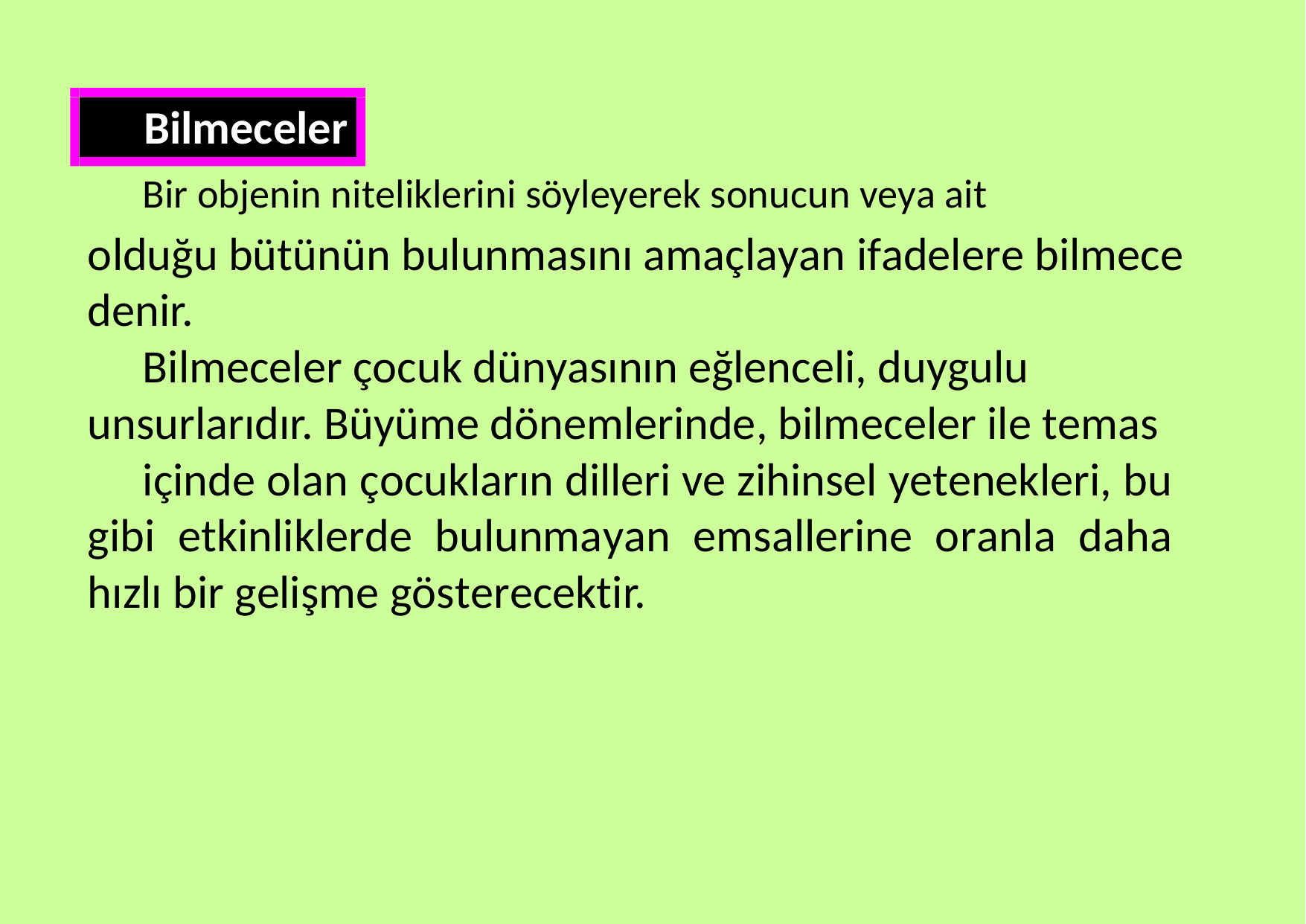

Bilmeceler

Bir objenin niteliklerini söyleyerek sonucun veya ait
olduğu bütünün bulunmasını amaçlayan ifadelere bilmece denir.
Bilmeceler çocuk dünyasının eğlenceli, duygulu unsurlarıdır. Büyüme dönemlerinde, bilmeceler ile temas
içinde olan çocukların dilleri ve zihinsel yetenekleri, bu gibi etkinliklerde bulunmayan emsallerine oranla daha hızlı bir gelişme gösterecektir.